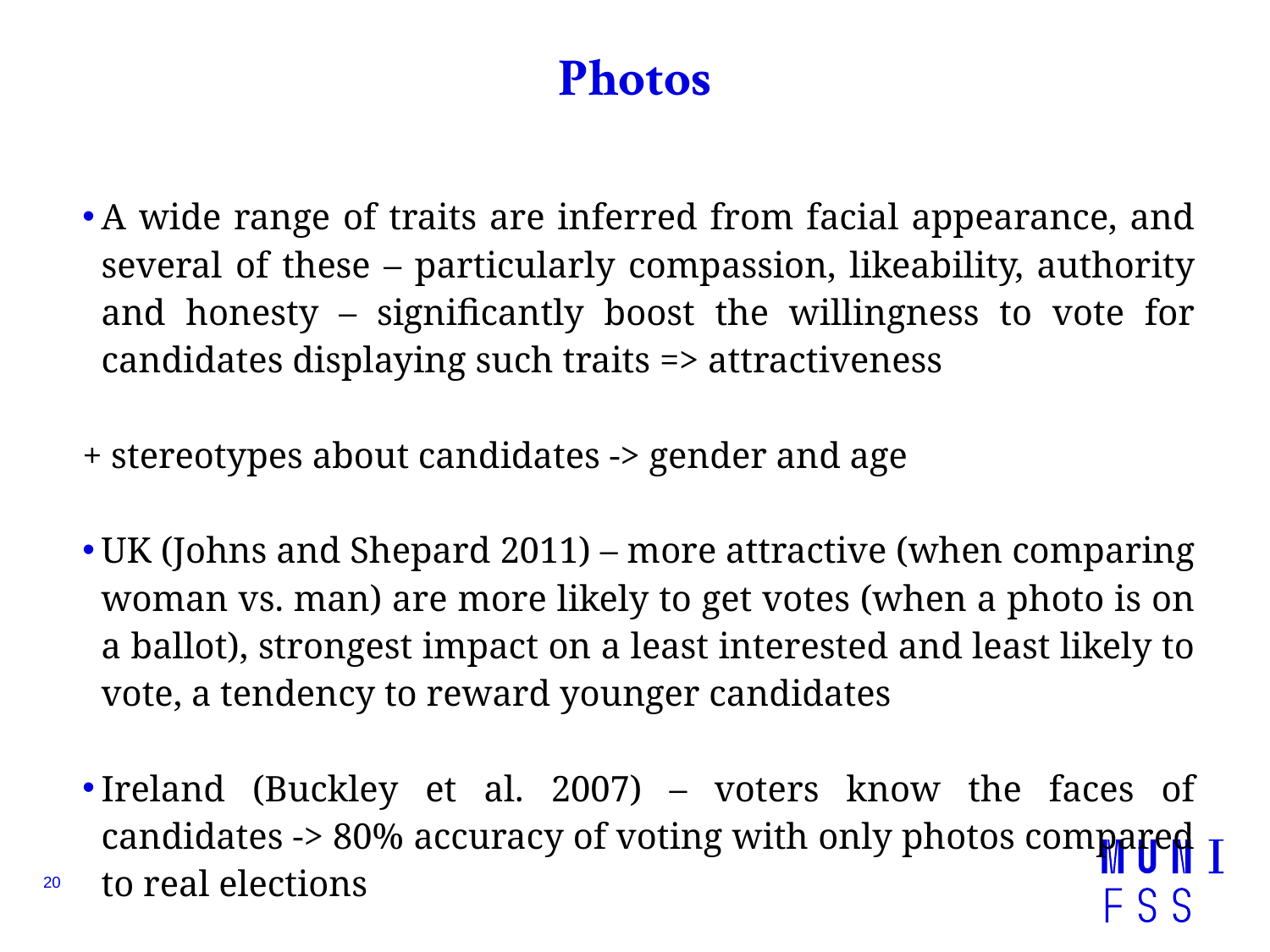

# Photos
A wide range of traits are inferred from facial appearance, and several of these – particularly compassion, likeability, authority and honesty – significantly boost the willingness to vote for candidates displaying such traits => attractiveness

+ stereotypes about candidates -> gender and age

UK (Johns and Shepard 2011) – more attractive (when comparing woman vs. man) are more likely to get votes (when a photo is on a ballot), strongest impact on a least interested and least likely to vote, a tendency to reward younger candidates

Ireland (Buckley et al. 2007) – voters know the faces of candidates -> 80% accuracy of voting with only photos compared to real elections
20